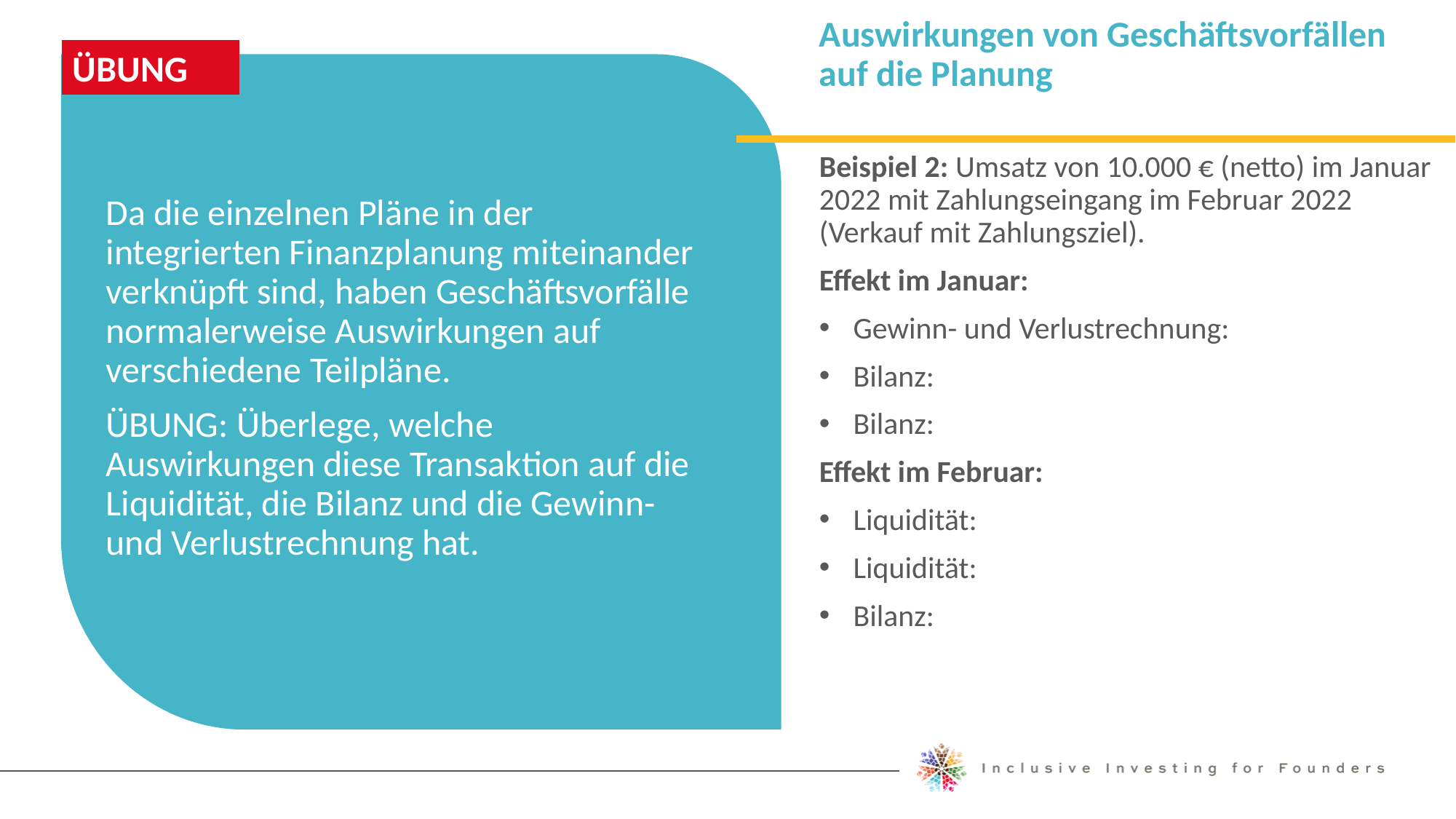

Auswirkungen von Geschäftsvorfällen auf die Planung
ÜBUNG
Beispiel 2: Umsatz von 10.000 € (netto) im Januar 2022 mit Zahlungseingang im Februar 2022 (Verkauf mit Zahlungsziel).
Effekt im Januar:
Gewinn- und Verlustrechnung:
Bilanz:
Bilanz:
Effekt im Februar:
Liquidität:
Liquidität:
Bilanz:
Da die einzelnen Pläne in der integrierten Finanzplanung miteinander verknüpft sind, haben Geschäftsvorfälle normalerweise Auswirkungen auf verschiedene Teilpläne.
ÜBUNG: Überlege, welche Auswirkungen diese Transaktion auf die Liquidität, die Bilanz und die Gewinn- und Verlustrechnung hat.